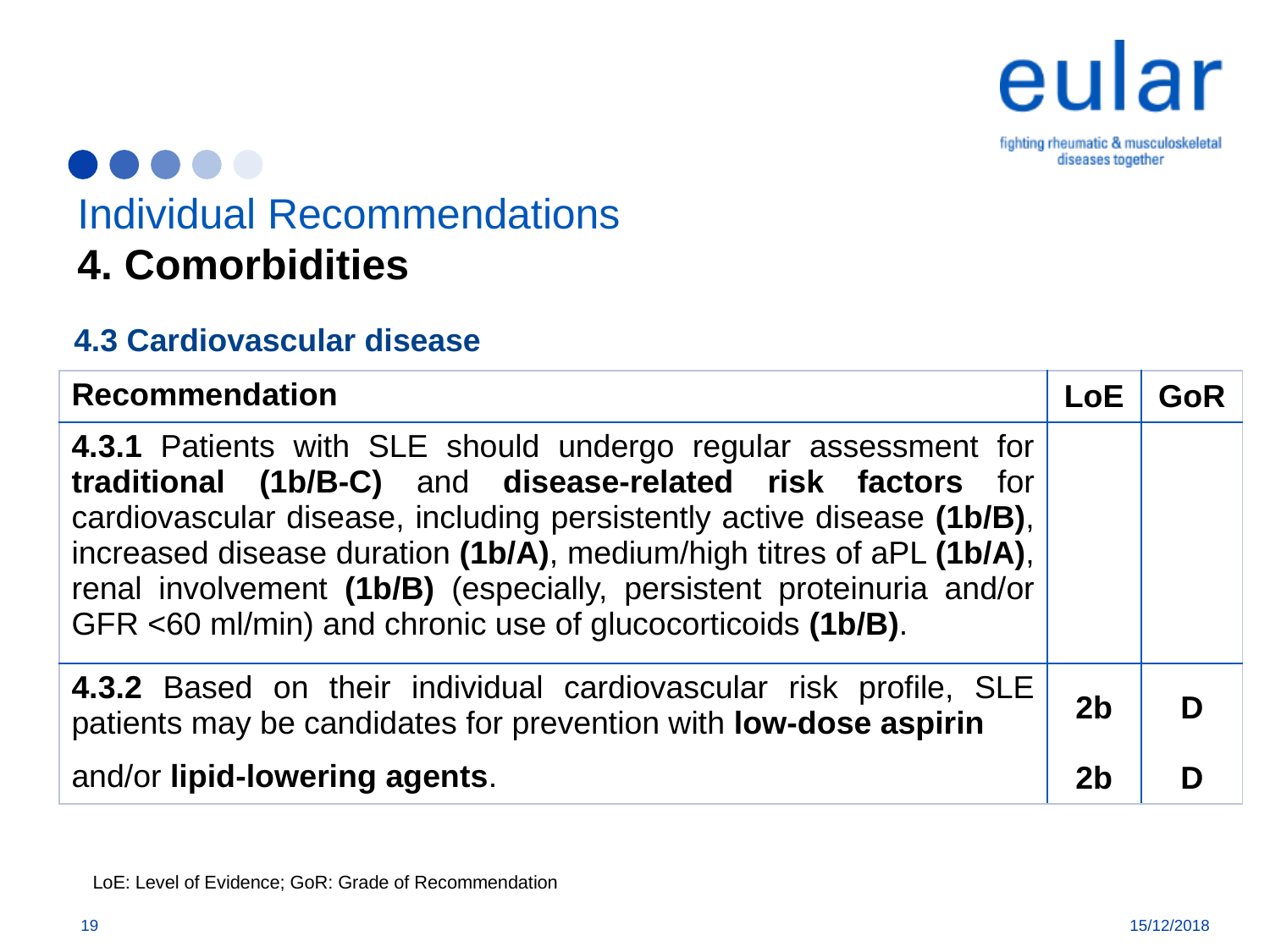

# Individual Recommendations 4. Comorbidities
4.3 Cardiovascular disease
| Recommendation | LoE | GoR |
| --- | --- | --- |
| 4.3.1 Patients with SLE should undergo regular assessment for traditional (1b/B-C) and disease-related risk factors for cardiovascular disease, including persistently active disease (1b/B), increased disease duration (1b/A), medium/high titres of aPL (1b/A), renal involvement (1b/B) (especially, persistent proteinuria and/or GFR <60 ml/min) and chronic use of glucocorticoids (1b/B). |  |  |
| 4.3.2 Based on their individual cardiovascular risk profile, SLE patients may be candidates for prevention with low-dose aspirin | 2b | D |
| and/or lipid-lowering agents. | 2b | D |
LoE: Level of Evidence; GoR: Grade of Recommendation
19
15/12/2018